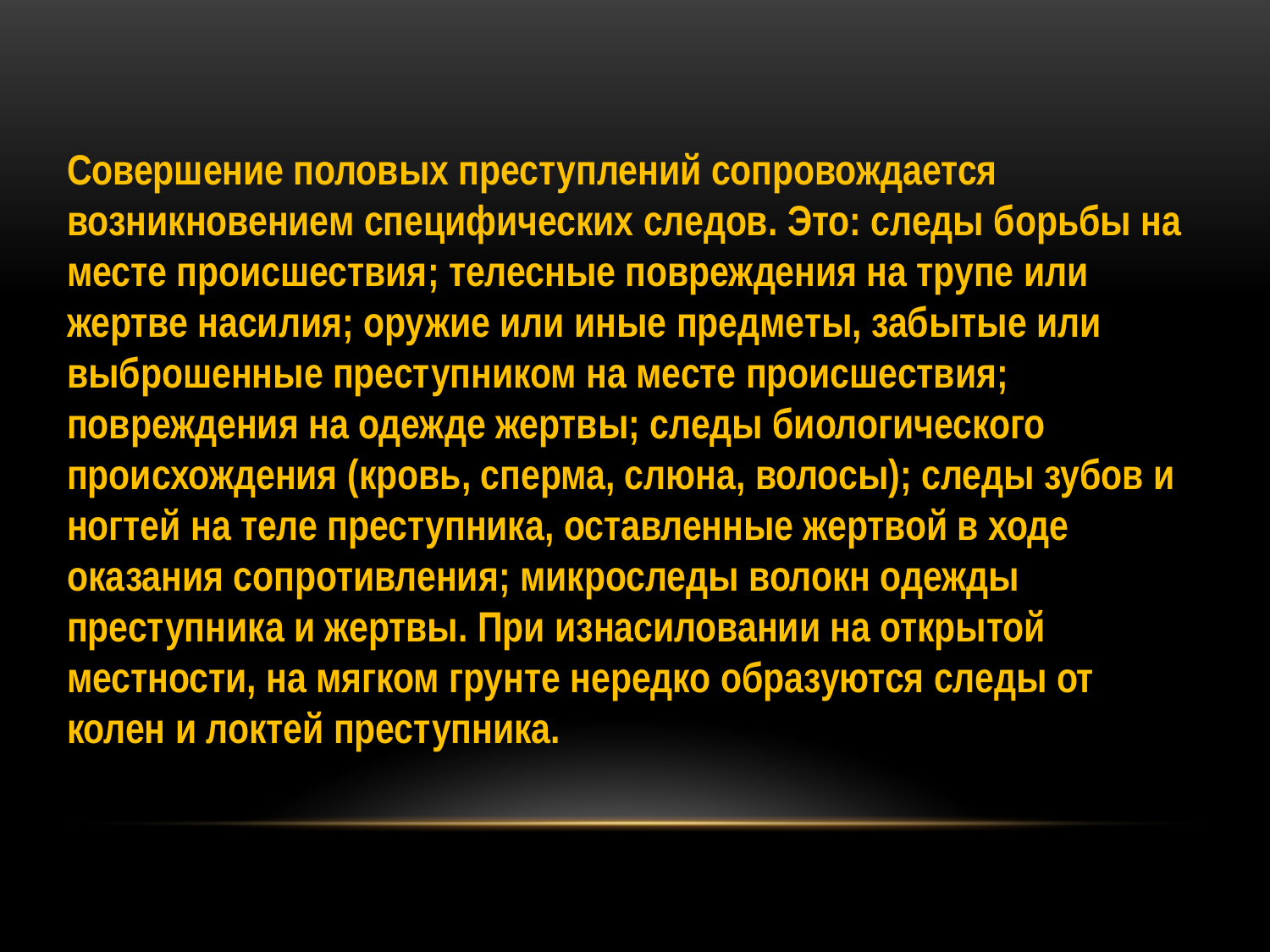

Совершение половых преступлений сопровождается возникновением специфических следов. Это: следы борьбы на месте происшествия; телесные повреждения на трупе или жертве насилия; оружие или иные предметы, забытые или выброшенные преступником на месте происшествия; повреждения на одежде жертвы; следы биологического происхождения (кровь, сперма, слюна, волосы); следы зубов и ногтей на теле преступника, оставленные жертвой в ходе оказания сопротивления; микроследы волокн одежды преступника и жертвы. При изнасиловании на открытой местности, на мягком грунте нередко образуются следы от колен и локтей преступника.